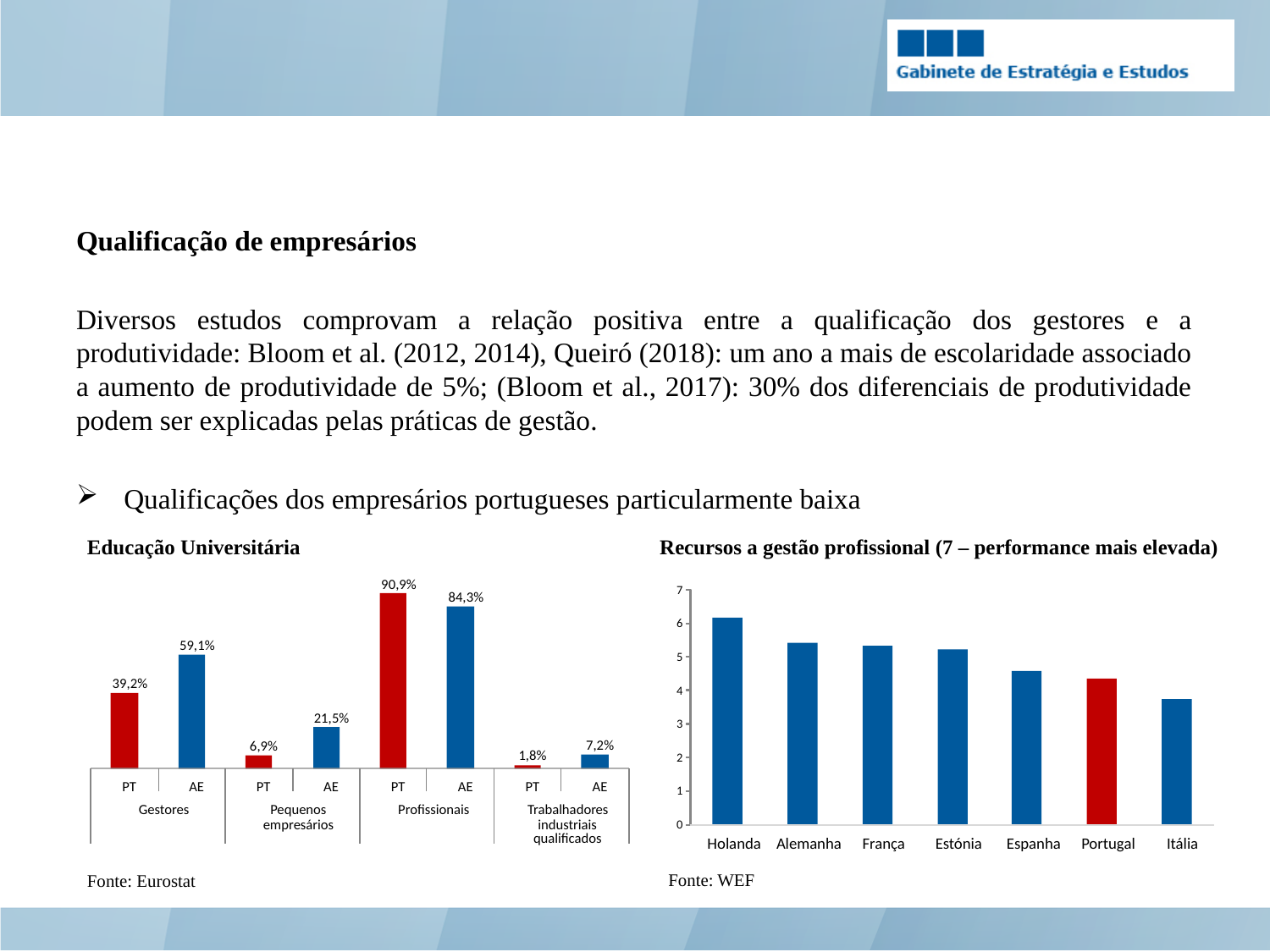

Qualificação de empresários

Diversos estudos comprovam a relação positiva entre a qualificação dos gestores e a produtividade: Bloom et al. (2012, 2014), Queiró (2018): um ano a mais de escolaridade associado a aumento de produtividade de 5%; (Bloom et al., 2017): 30% dos diferenciais de produtividade podem ser explicadas pelas práticas de gestão.

Qualificações dos empresários portugueses particularmente baixa
Educação Universitária                                                                    Recursos a gestão profissional (7 – performance mais elevada)

90,9%

84,3%

59,1%

39,2%

21,5%

7,2%
6,9%
1,8%

PT
AE
PT
AE
PT
AE
PT
AE

Gestores
Pequenos
Profissionais
Trabalhadores
empresários
industriais
qualificados

7

6

5

4
3
2
1
0

Holanda
Alemanha
França
Estónia
Espanha
Portugal
Itália
#
Fonte: WEF
Fonte: Eurostat